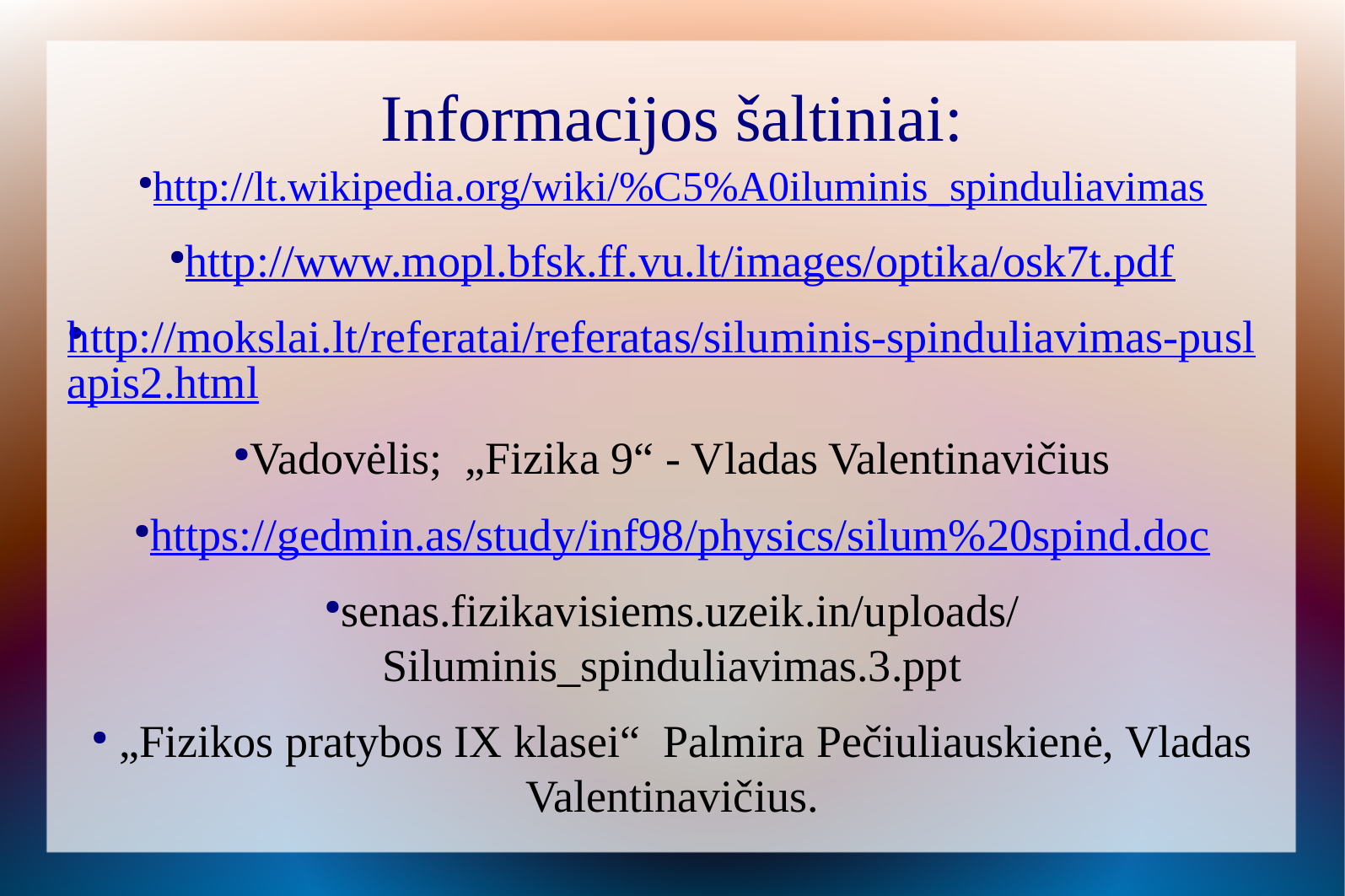

Informacijos šaltiniai:
http://lt.wikipedia.org/wiki/%C5%A0iluminis_spinduliavimas
http://www.mopl.bfsk.ff.vu.lt/images/optika/osk7t.pdf
http://mokslai.lt/referatai/referatas/siluminis-spinduliavimas-puslapis2.html
Vadovėlis;  „Fizika 9“ - Vladas Valentinavičius
https://gedmin.as/study/inf98/physics/silum%20spind.doc
senas.fizikavisiems.uzeik.in/uploads/Siluminis_spinduliavimas.3.ppt
 „Fizikos pratybos IX klasei“  Palmira Pečiuliauskienė, Vladas Valentinavičius.